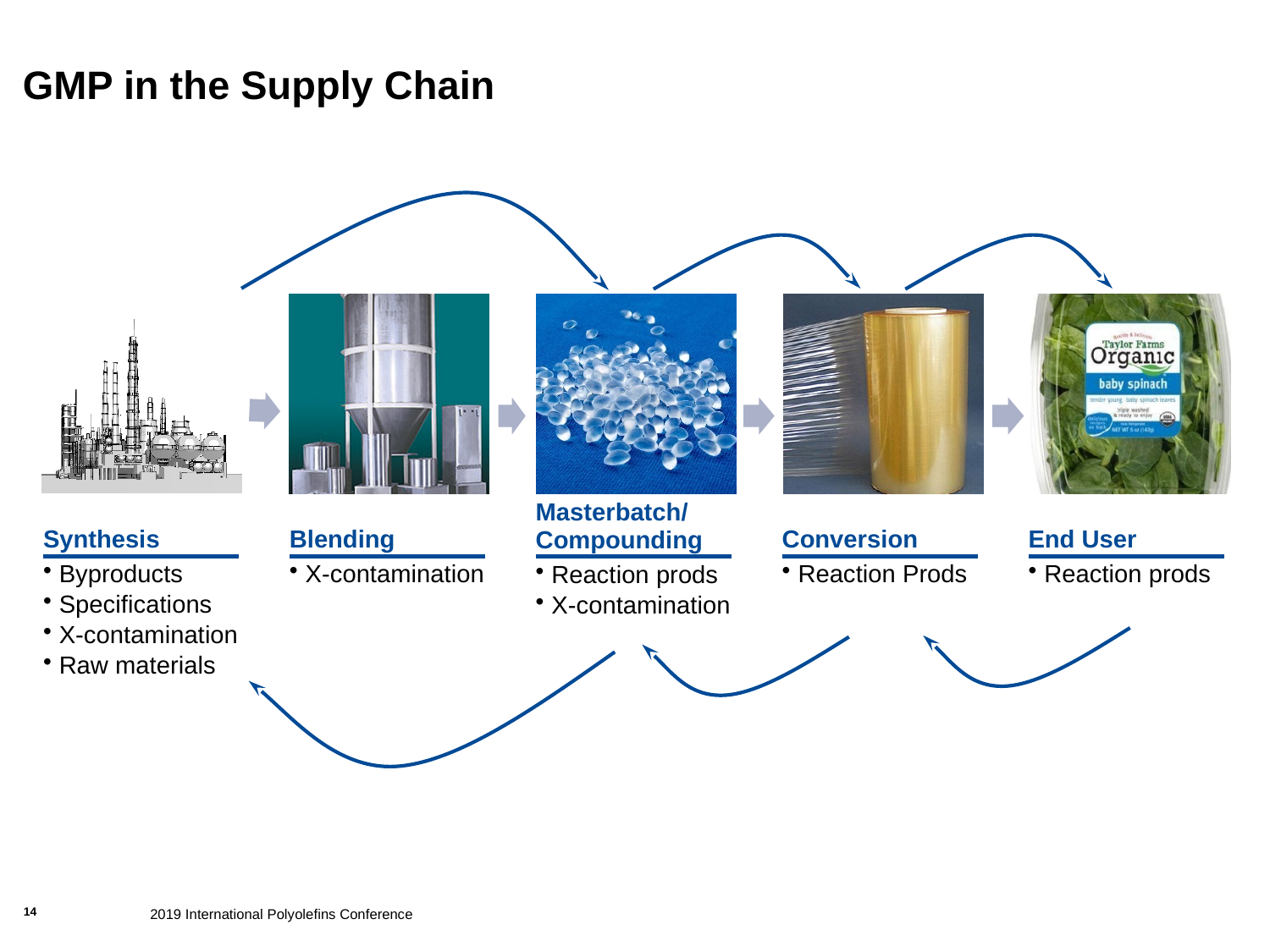

# GMP in the Supply Chain

Masterbatch/
Compounding
 Reaction prods
 X-contamination
Synthesis
 Byproducts
 Specifications
 X-contamination
 Raw materials
Blending
 X-contamination

Conversion
 Reaction Prods

End User
 Reaction prods

14
2019 International Polyolefins Conference